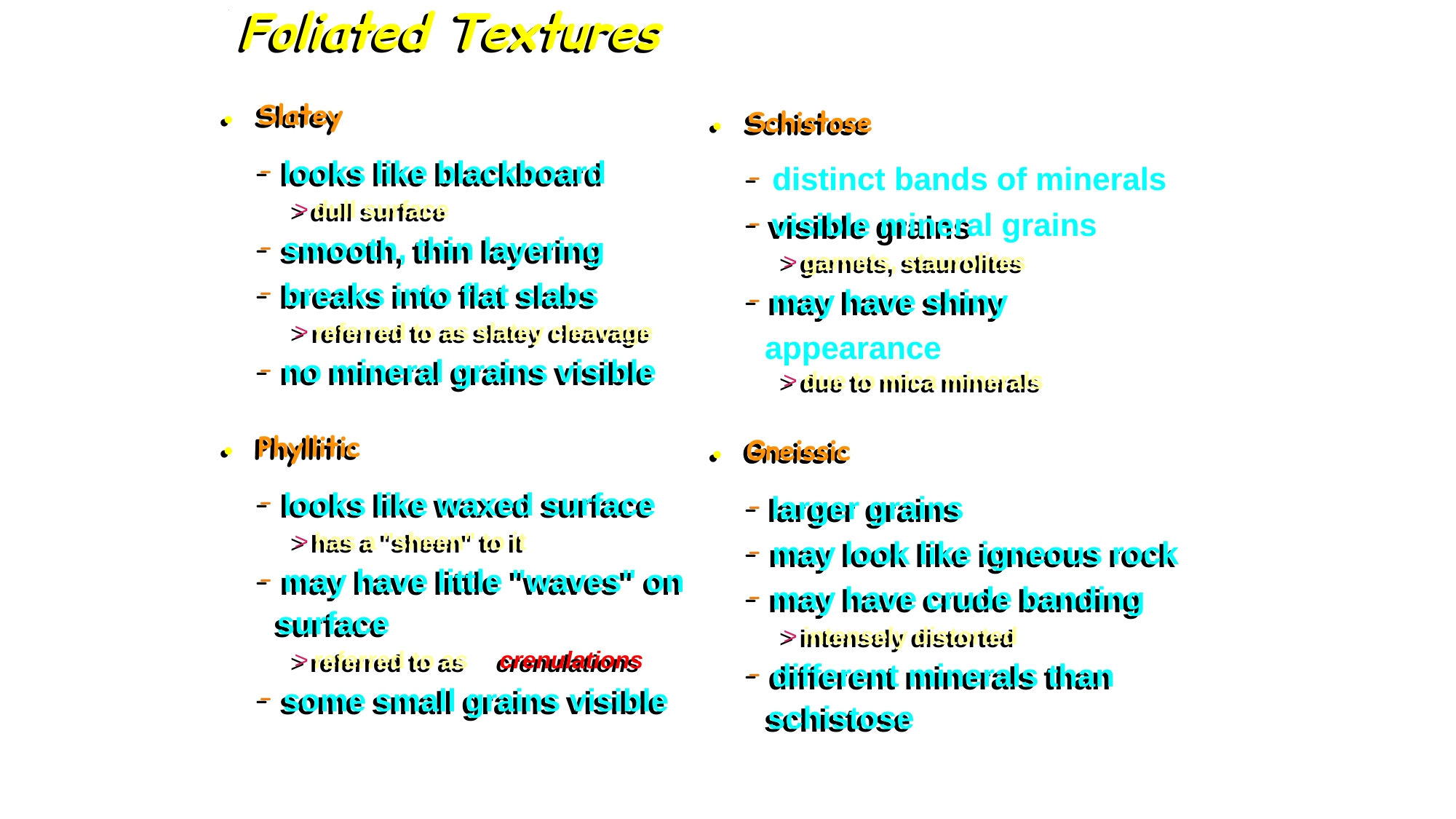

Foliated Textures
Foliated Textures

Slatey
Slatey
•

•

Schistose
Schistose
•

•

-
-

looks like blackboard

looks like blackboard
-
-

distinct bands of minerals

>
 dull surface
>
 dull surface
-
-

visible mineral grains

visible grains
-
-

smooth, thin layering

smooth, thin layering
>
 garnets, staurolites
>
 garnets, staurolites
-
-

breaks into flat slabs

breaks into flat slabs
-
-

may have shiny

may have shiny
>
 referred to as slatey cleavage
>
 referred to as slatey cleavage
appearance
-
-

no mineral grains visible

no mineral grains visible
>
 due to mica minerals
>
 due to mica minerals
Phyllitic
Phyllitic
Gneissic
•

•

Gneissic
•

•

-
-

looks like waxed surface
-

looks like waxed surface
-

larger grains

larger grains
>
 has a "sheen" to it
>
 has a "sheen" to it
-
-

may look like igneous rock

may look like igneous rock
-
-

may have little "waves" on

may have little "waves" on
-
-

may have crude banding

may have crude banding
surface
surface
>
 intensely distorted
>
 intensely distorted
>
 referred to as
crenulations
>
 referred to as
crenulations
-
-

different minerals than

different minerals than
-
-

some small grains visible

some small grains visible
schistose
schistose